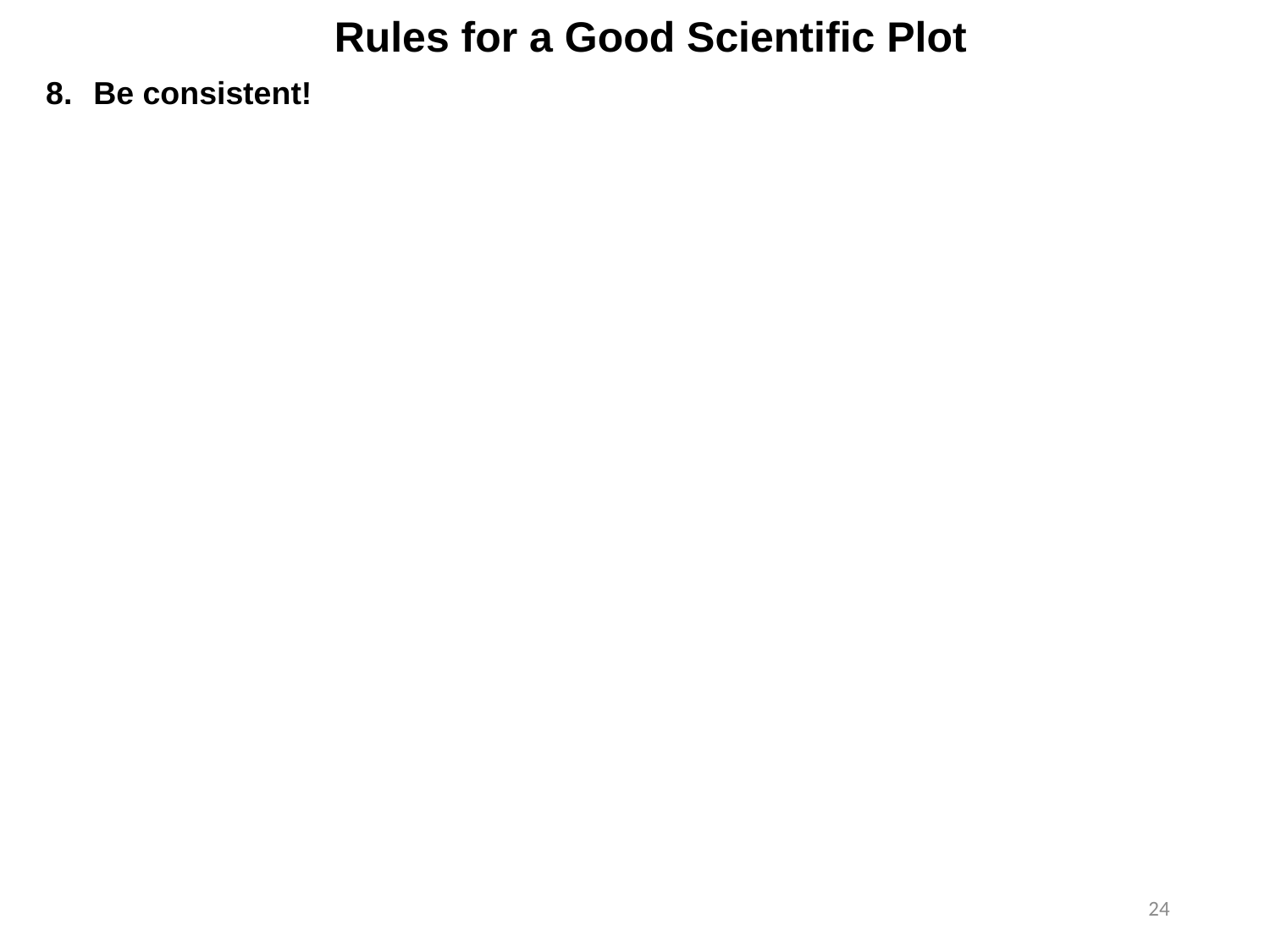

Rules for a Good Scientific Plot
Be consistent!
24